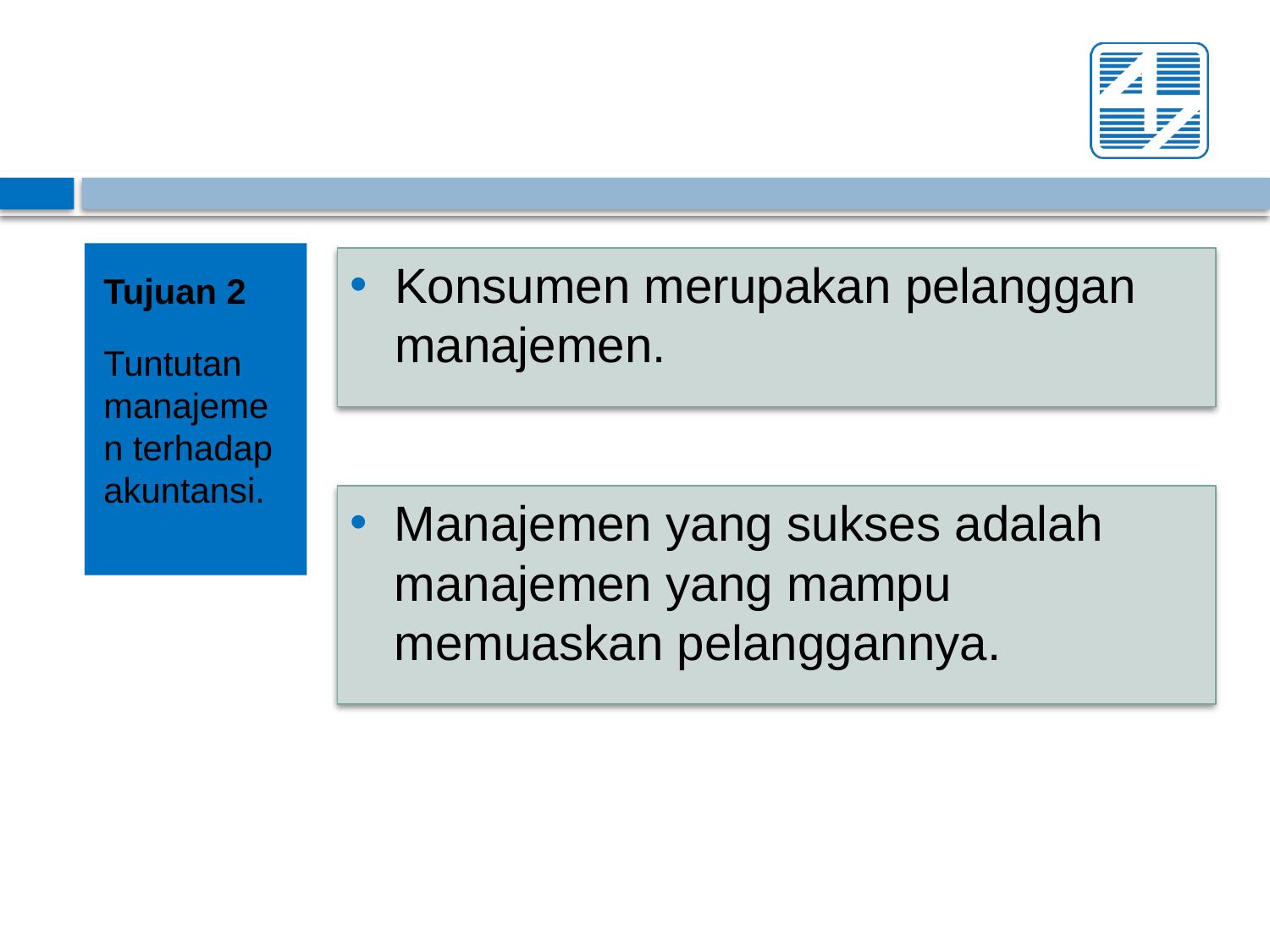

Tujuan 2
Tuntutan manajemen terhadap akuntansi.
Konsumen merupakan pelanggan manajemen.
Manajemen yang sukses adalah manajemen yang mampu memuaskan pelanggannya.